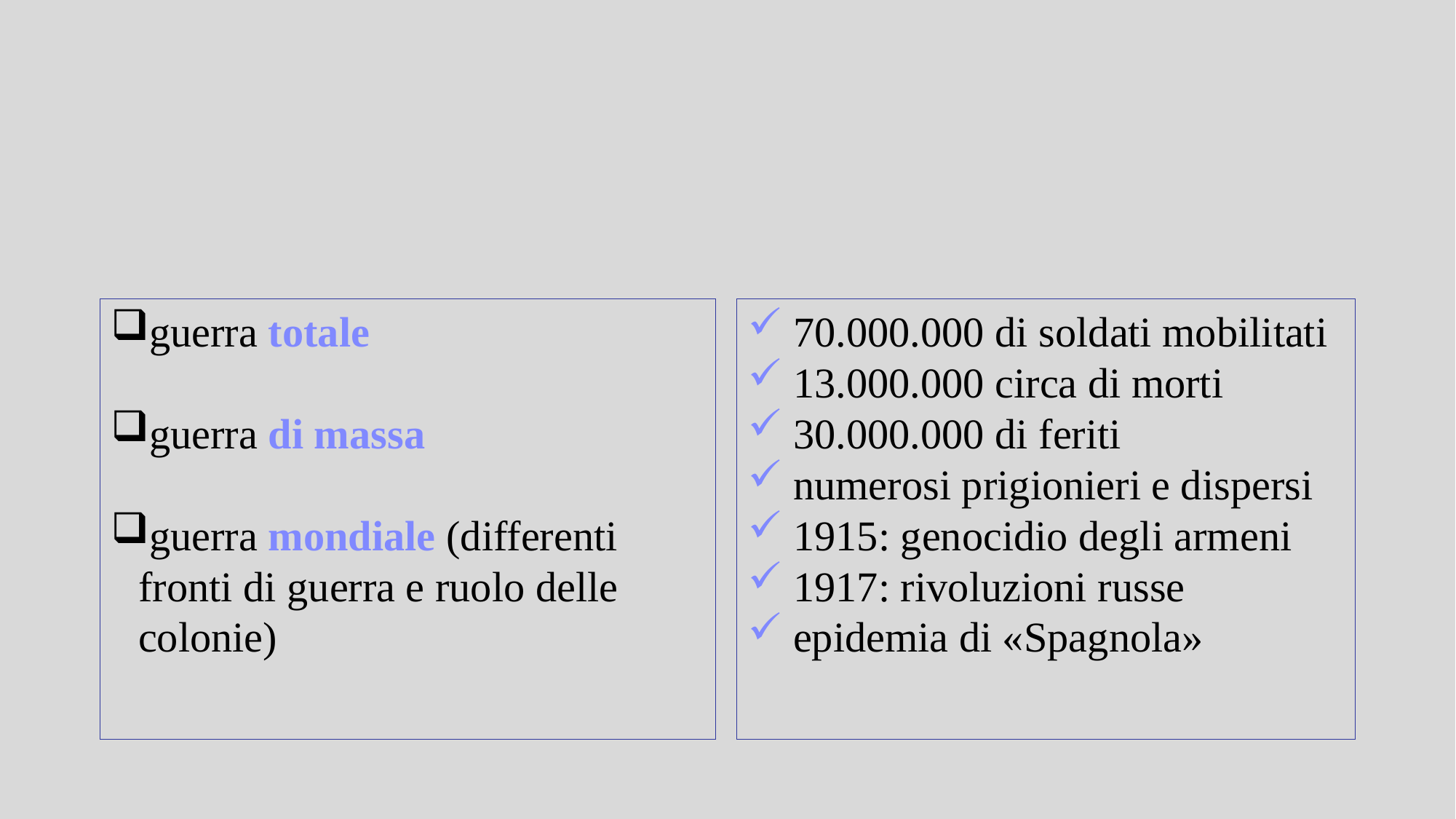

guerra totale

guerra di massa

guerra mondiale (differenti fronti di guerra e ruolo delle colonie)

 70.000.000 di soldati mobilitati
 13.000.000 circa di morti
 30.000.000 di feriti
 numerosi prigionieri e dispersi
 1915: genocidio degli armeni
 1917: rivoluzioni russe
 epidemia di «Spagnola»